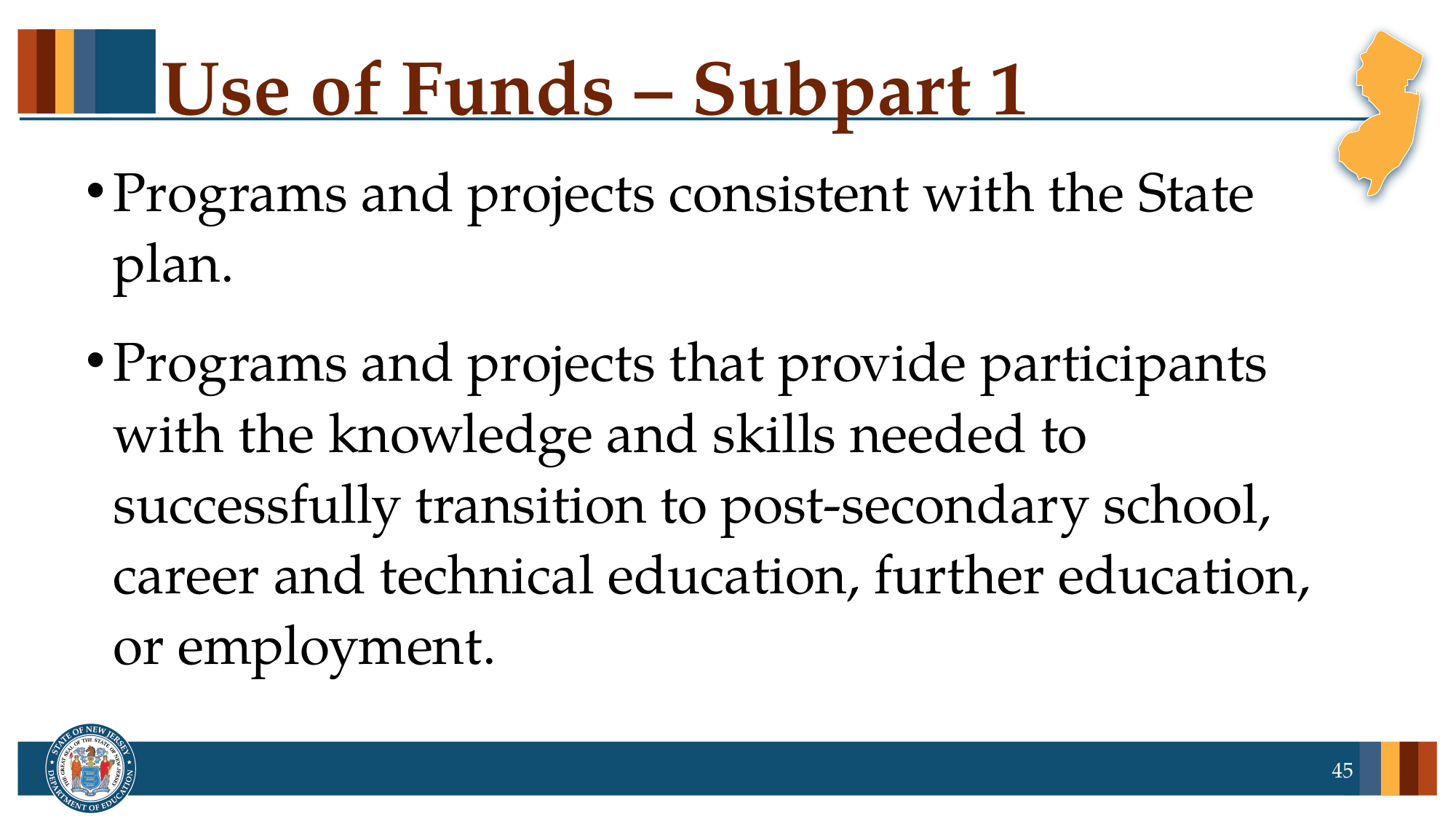

# Use of Funds – Subpart 1
Programs and projects consistent with the State plan.
Programs and projects that provide participants with the knowledge and skills needed to successfully transition to post-secondary school, career and technical education, further education, or employment.
45